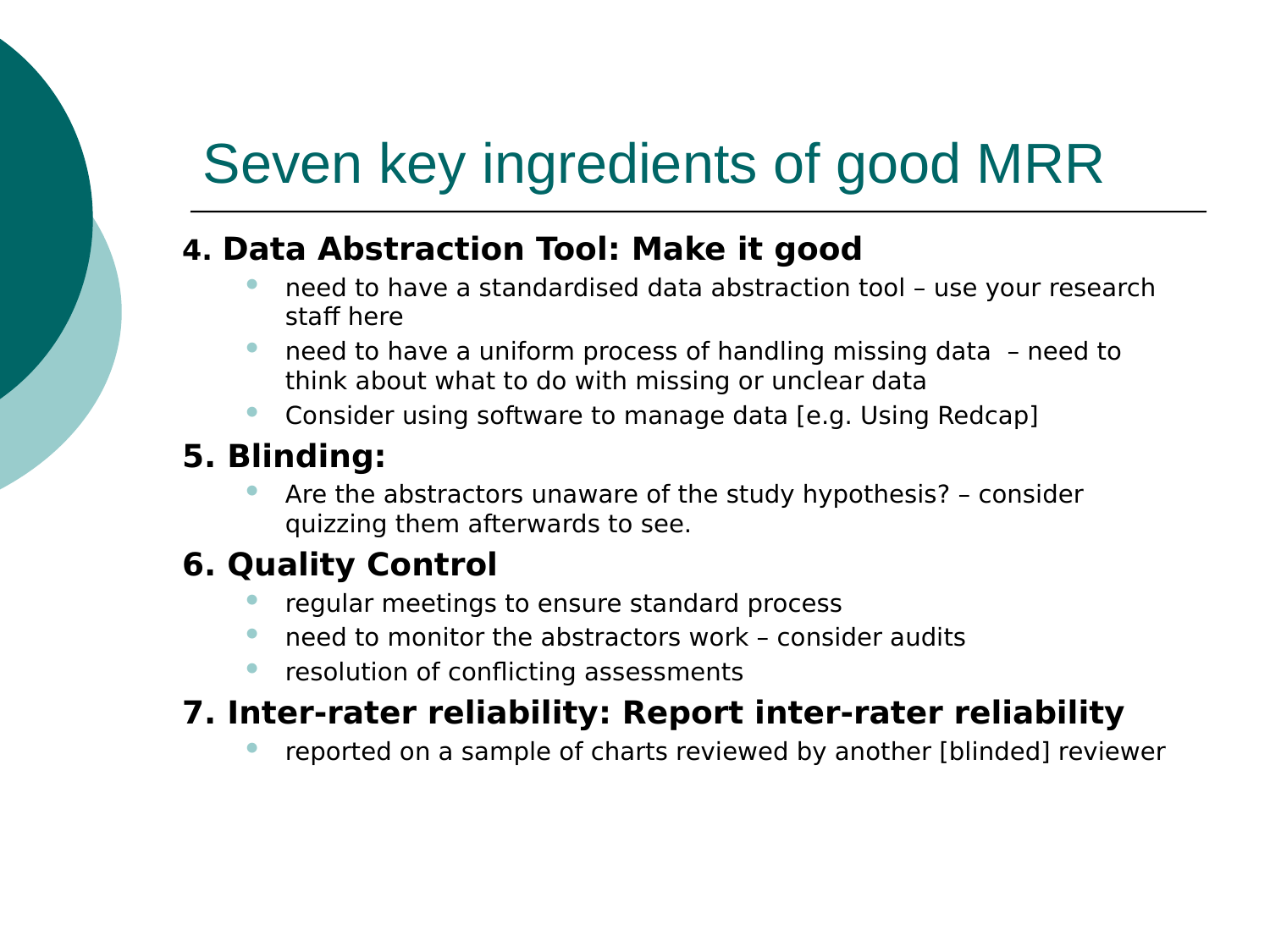

# Seven key ingredients of good MRR
4. Data Abstraction Tool: Make it good
need to have a standardised data abstraction tool – use your research staff here
need to have a uniform process of handling missing data  – need to think about what to do with missing or unclear data
Consider using software to manage data [e.g. Using Redcap]
5. Blinding:
Are the abstractors unaware of the study hypothesis? – consider quizzing them afterwards to see.
6. Quality Control
regular meetings to ensure standard process
need to monitor the abstractors work – consider audits
resolution of conflicting assessments
7. Inter-rater reliability: Report inter-rater reliability
reported on a sample of charts reviewed by another [blinded] reviewer